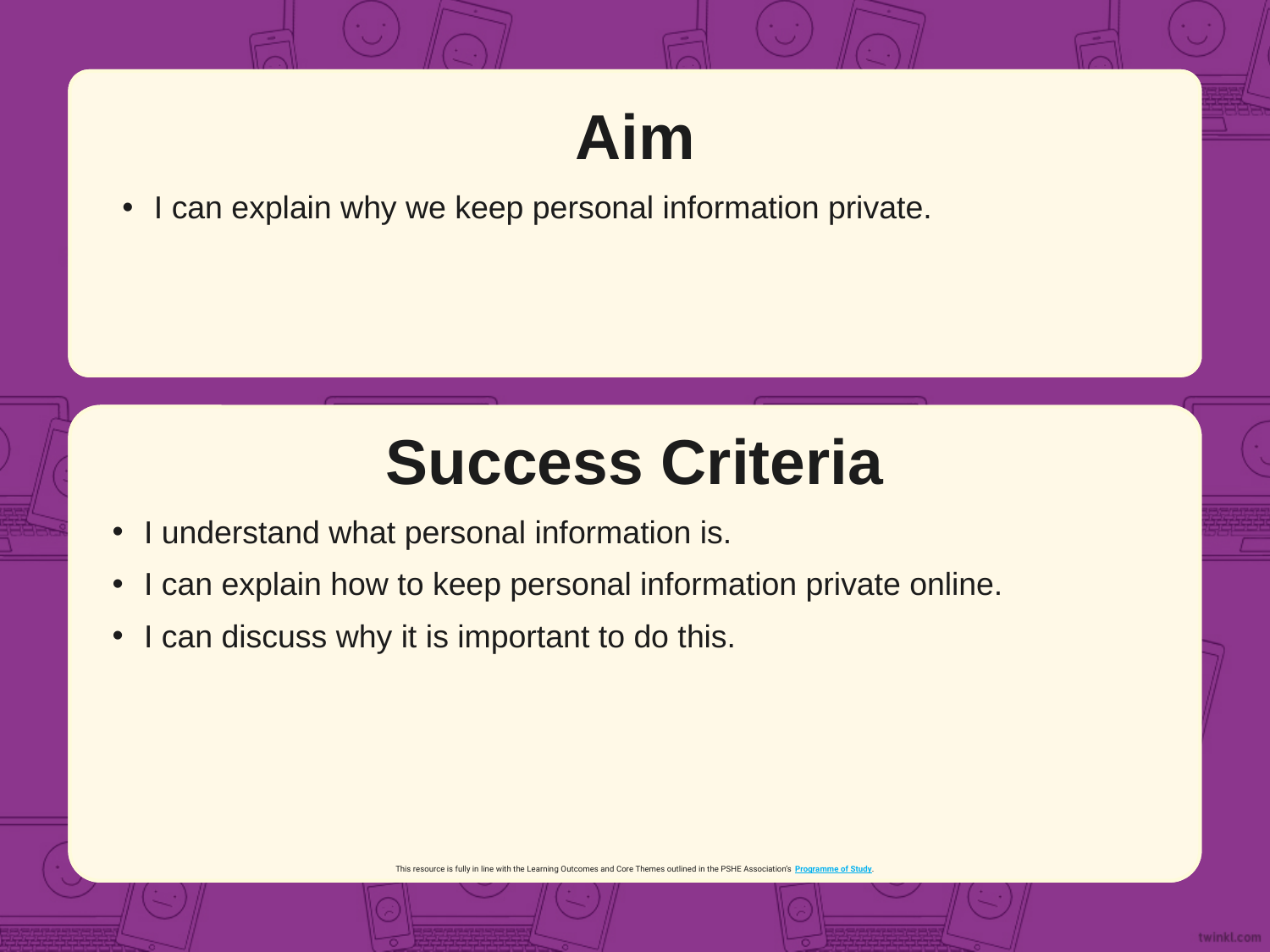

Aim
I can explain why we keep personal information private.

Success Criteria
I understand what personal information is.
I can explain how to keep personal information private online.
I can discuss why it is important to do this.
This resource is fully in line with the Learning Outcomes and Core Themes outlined in the PSHE Association’s Programme of Study.